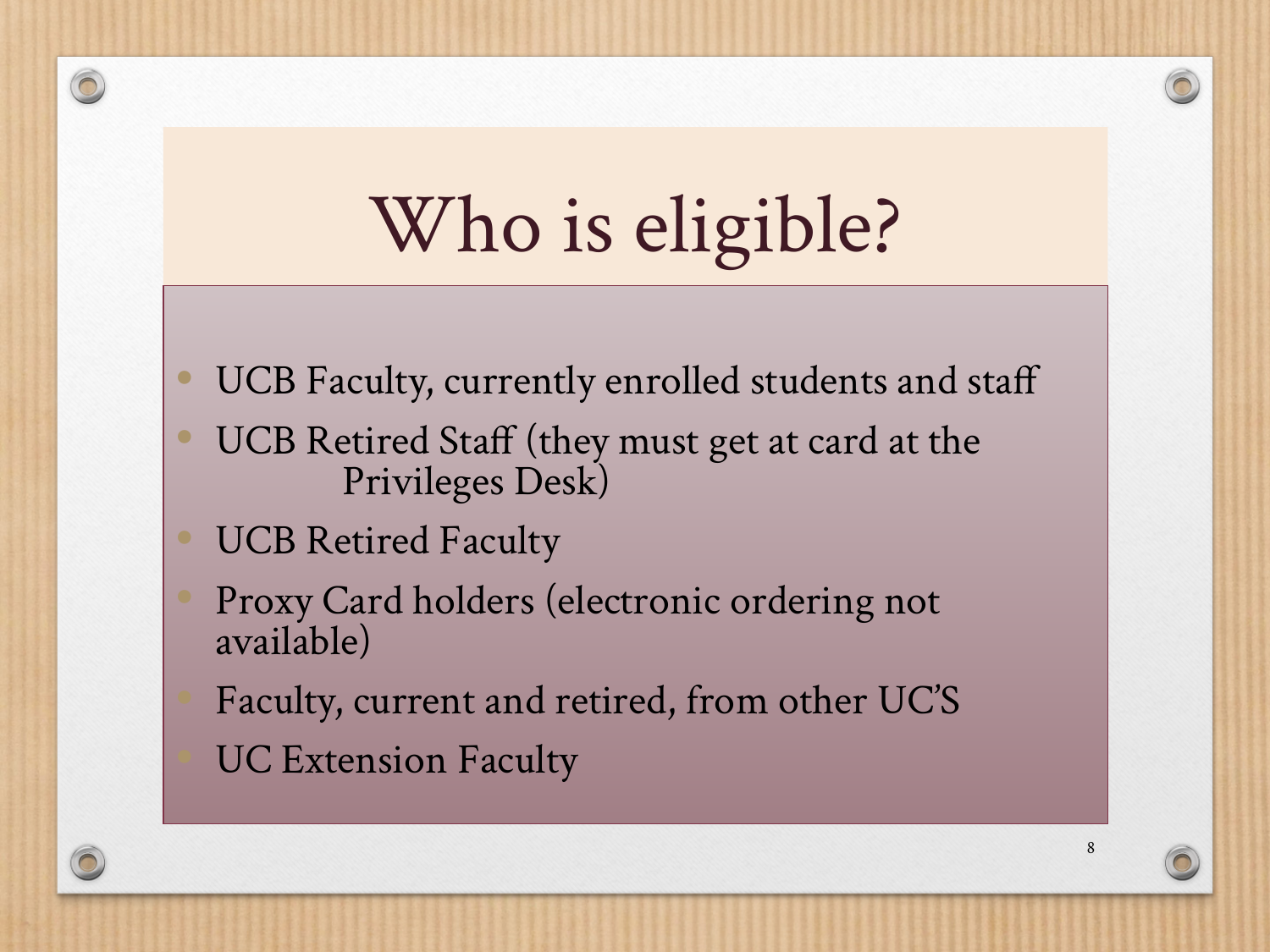

# Who is eligible?

UCB Faculty, currently enrolled students and staff
UCB Retired Staff (they must get at card at the 	Privileges Desk)
UCB Retired Faculty
Proxy Card holders (electronic ordering not available)
Faculty, current and retired, from other UC’S
UC Extension Faculty

8